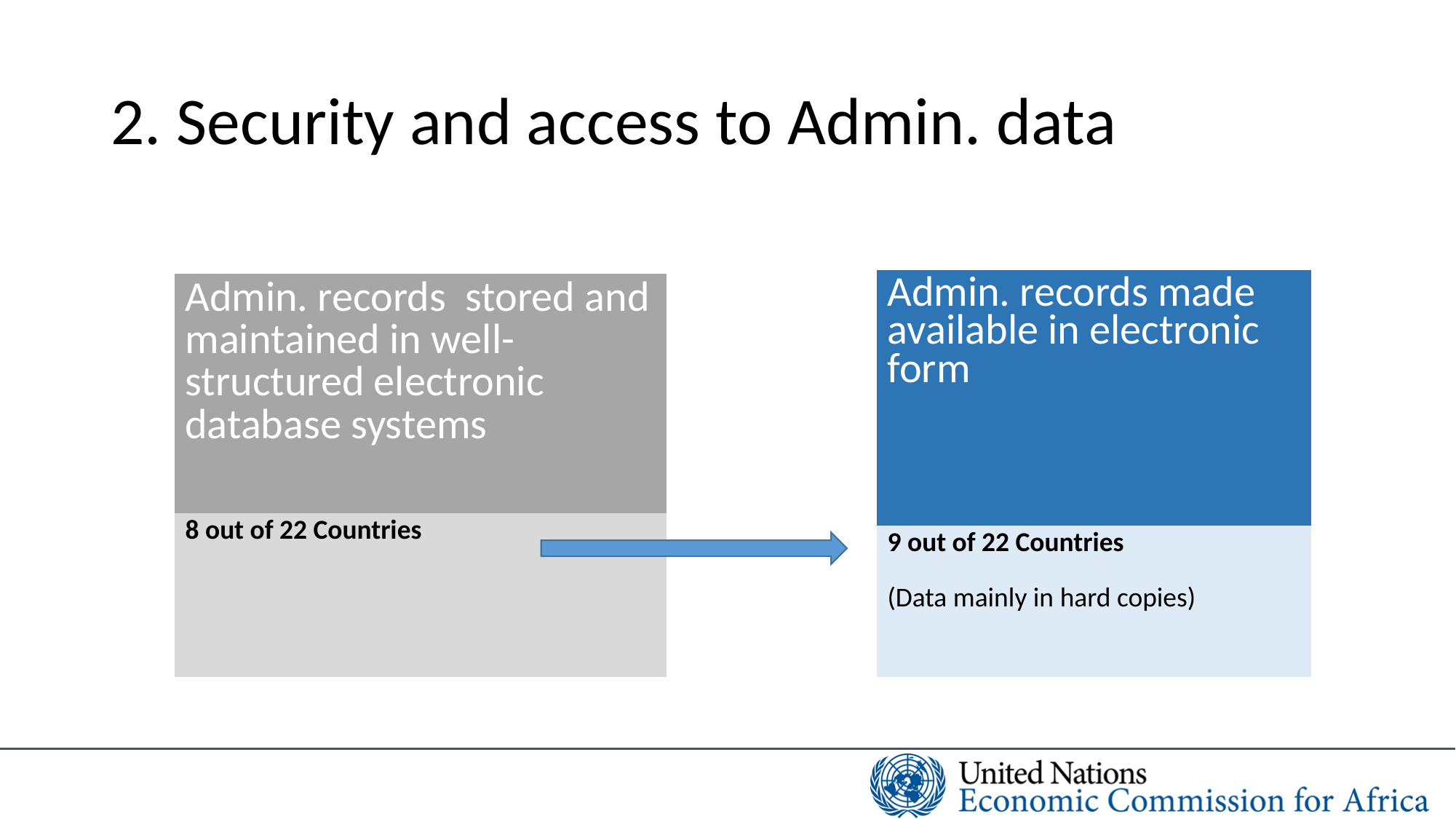

# 2. Security and access to Admin. data
| Admin. records made available in electronic form |
| --- |
| 9 out of 22 Countries (Data mainly in hard copies) |
| Admin. records stored and maintained in well-structured electronic database systems |
| --- |
| 8 out of 22 Countries |